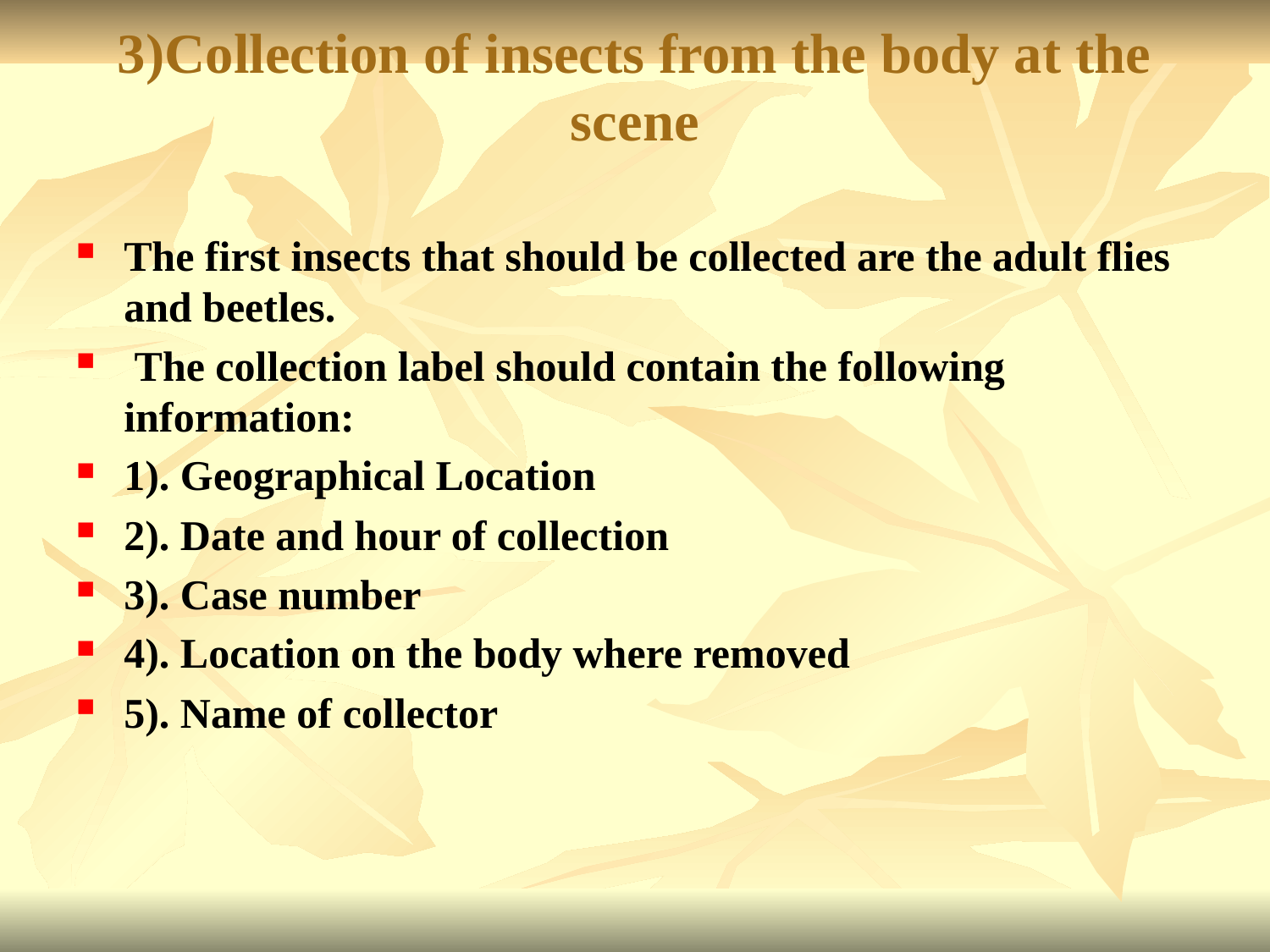

# 3)Collection of insects from the body at the scene
The first insects that should be collected are the adult flies and beetles.
 The collection label should contain the following information:
1). Geographical Location
2). Date and hour of collection
3). Case number
4). Location on the body where removed
5). Name of collector